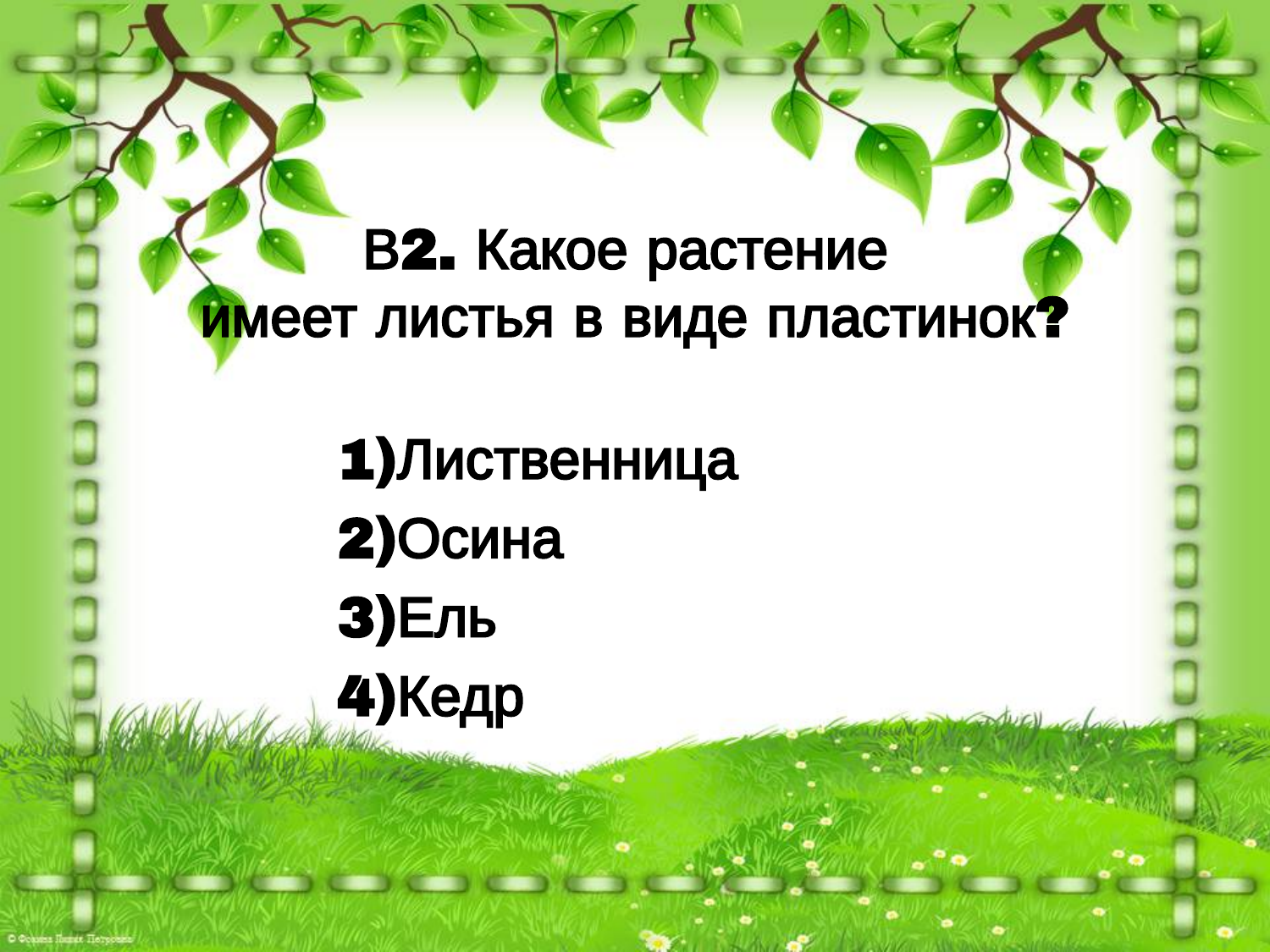

# В2. Какое растение имеет листья в виде пластинок?
Лиственница
Осина
Ель
Кедр